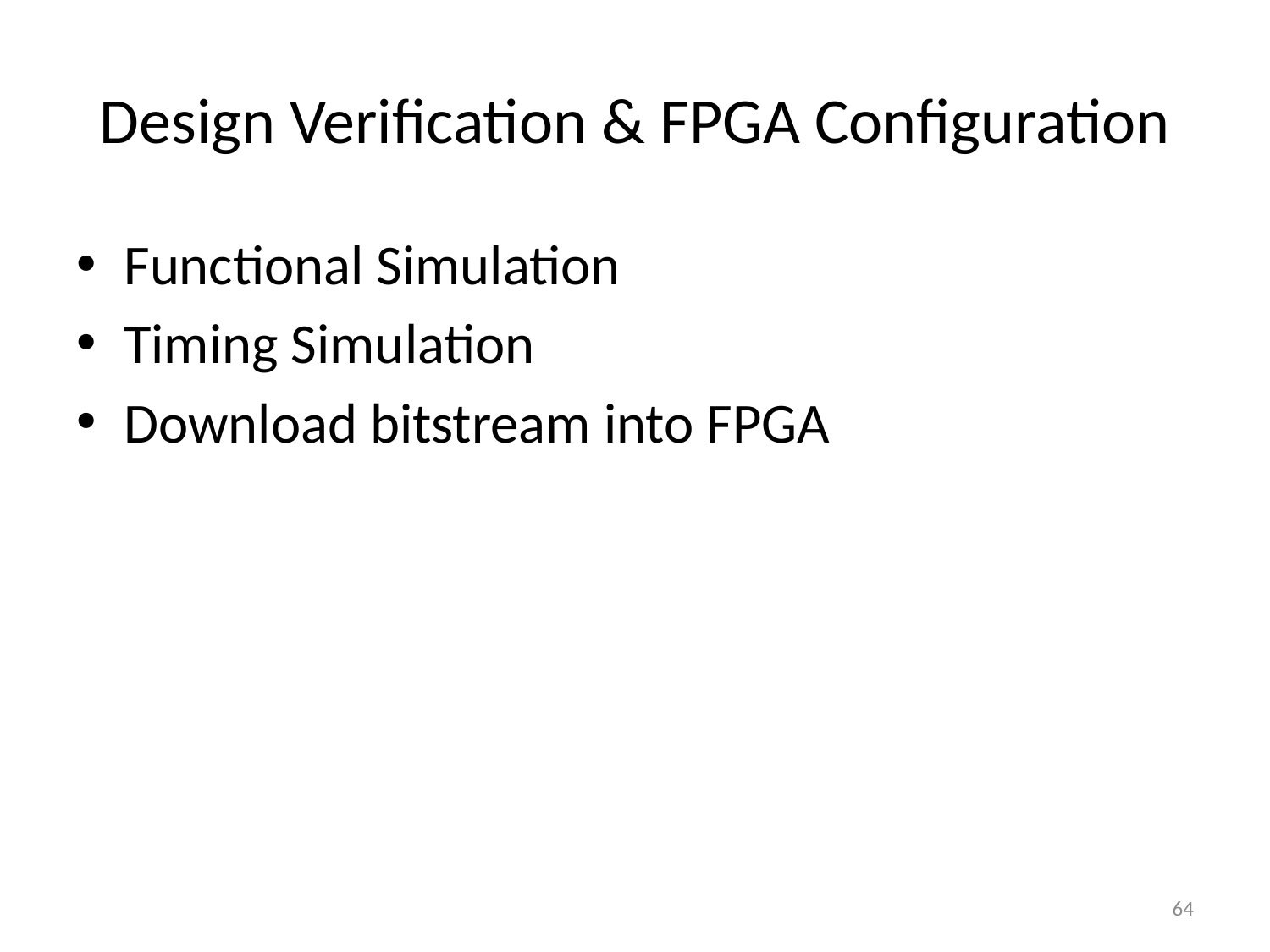

# Design Verification & FPGA Configuration
Functional Simulation
Timing Simulation
Download bitstream into FPGA

64